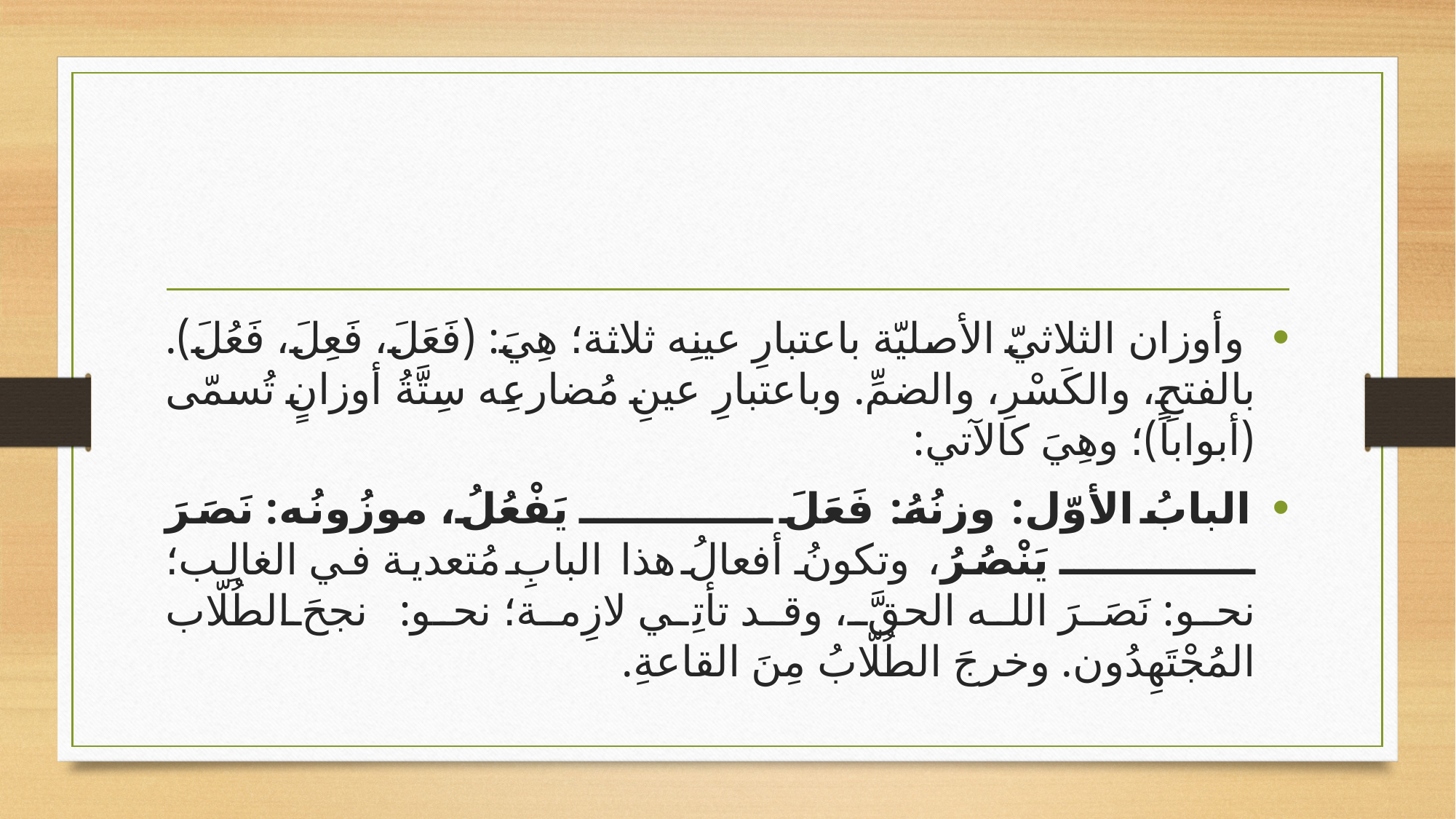

#
 وأوزان الثلاثيّ الأصليّة باعتبارِ عينِه ثلاثة؛ هِيَ: (فَعَلَ، فَعِلَ، فَعُلَ). بالفتحِ، والكَسْرِ، والضمِّ. وباعتبارِ عينِ مُضارعِه سِتَّةُ أوزانٍ تُسمّى (أبواباً)؛ وهِيَ كالآتي:
البابُ الأوّل: وزنُهُ: فَعَلَ ـــــــــــــ يَفْعُلُ، موزُونُه: نَصَرَ ـــــــــــــ يَنْصُرُ، وتكونُ أفعالُ هذا البابِ مُتعدية في الغالِب؛ نحو: نَصَرَ الله الحقَّ، وقد تأتِي لازِمة؛ نحو: نجحَ الطُلّاب المُجْتَهِدُون. وخرجَ الطُلّابُ مِنَ القاعةِ.